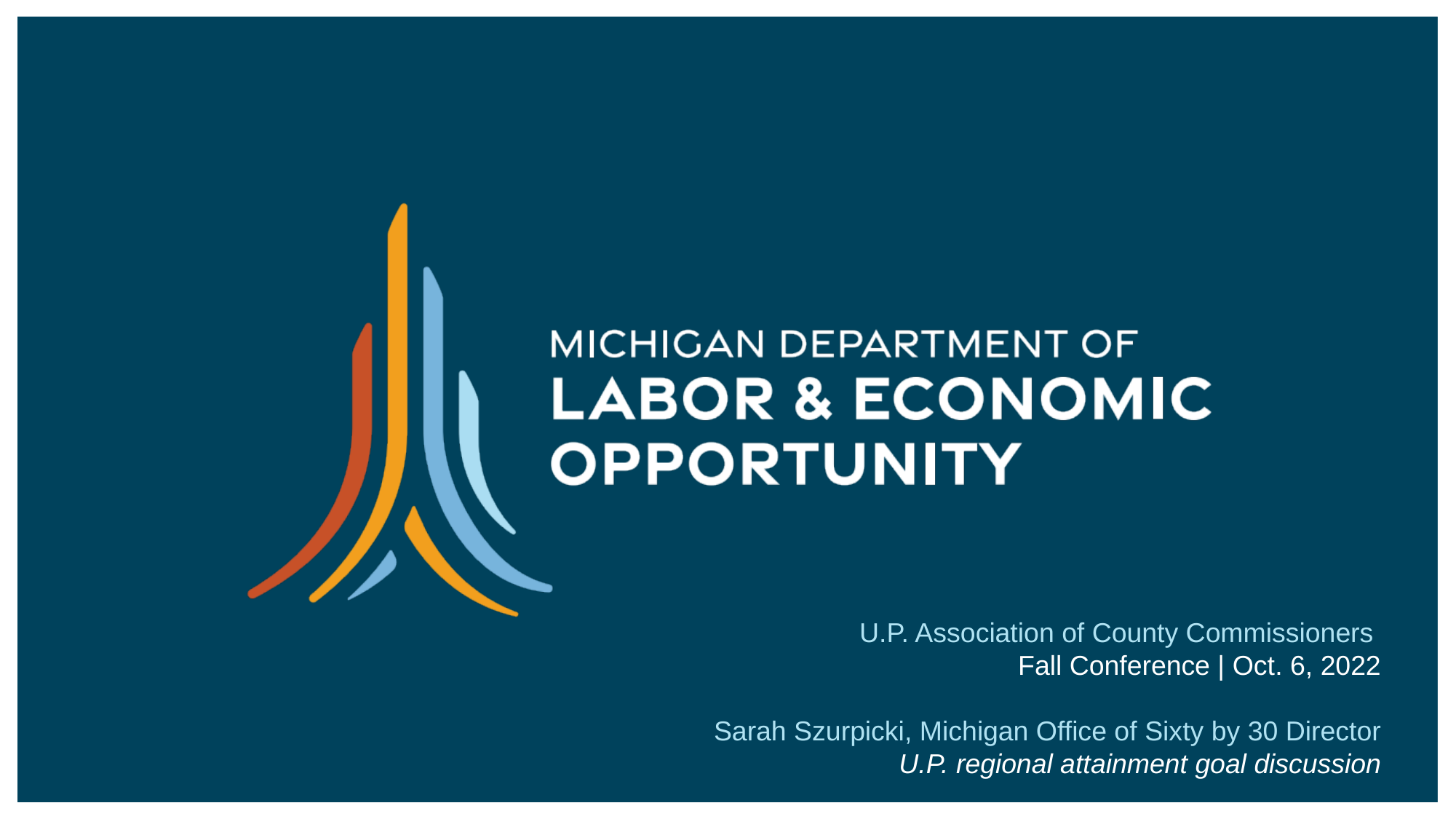

U.P. Association of County Commissioners
Fall Conference | Oct. 6, 2022

Sarah Szurpicki, Michigan Office of Sixty by 30 Director
U.P. regional attainment goal discussion